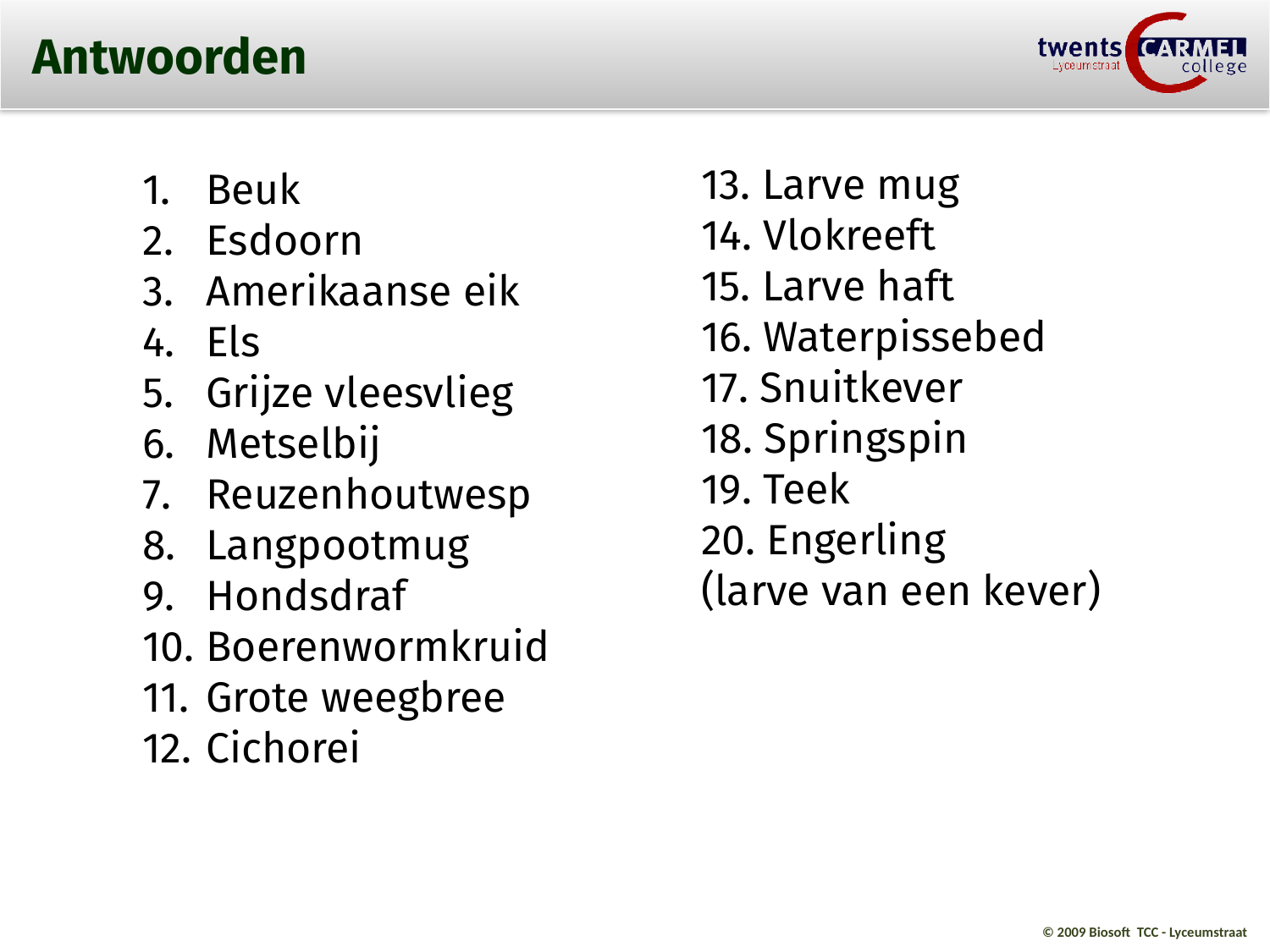

# Antwoorden
13. Larve mug
14. Vlokreeft
15. Larve haft
16. Waterpissebed
17. Snuitkever
18. Springspin
19. Teek
20. Engerling
(larve van een kever)
Beuk
Esdoorn
Amerikaanse eik
Els
Grijze vleesvlieg
Metselbij
Reuzenhoutwesp
Langpootmug
Hondsdraf
Boerenwormkruid
Grote weegbree
Cichorei